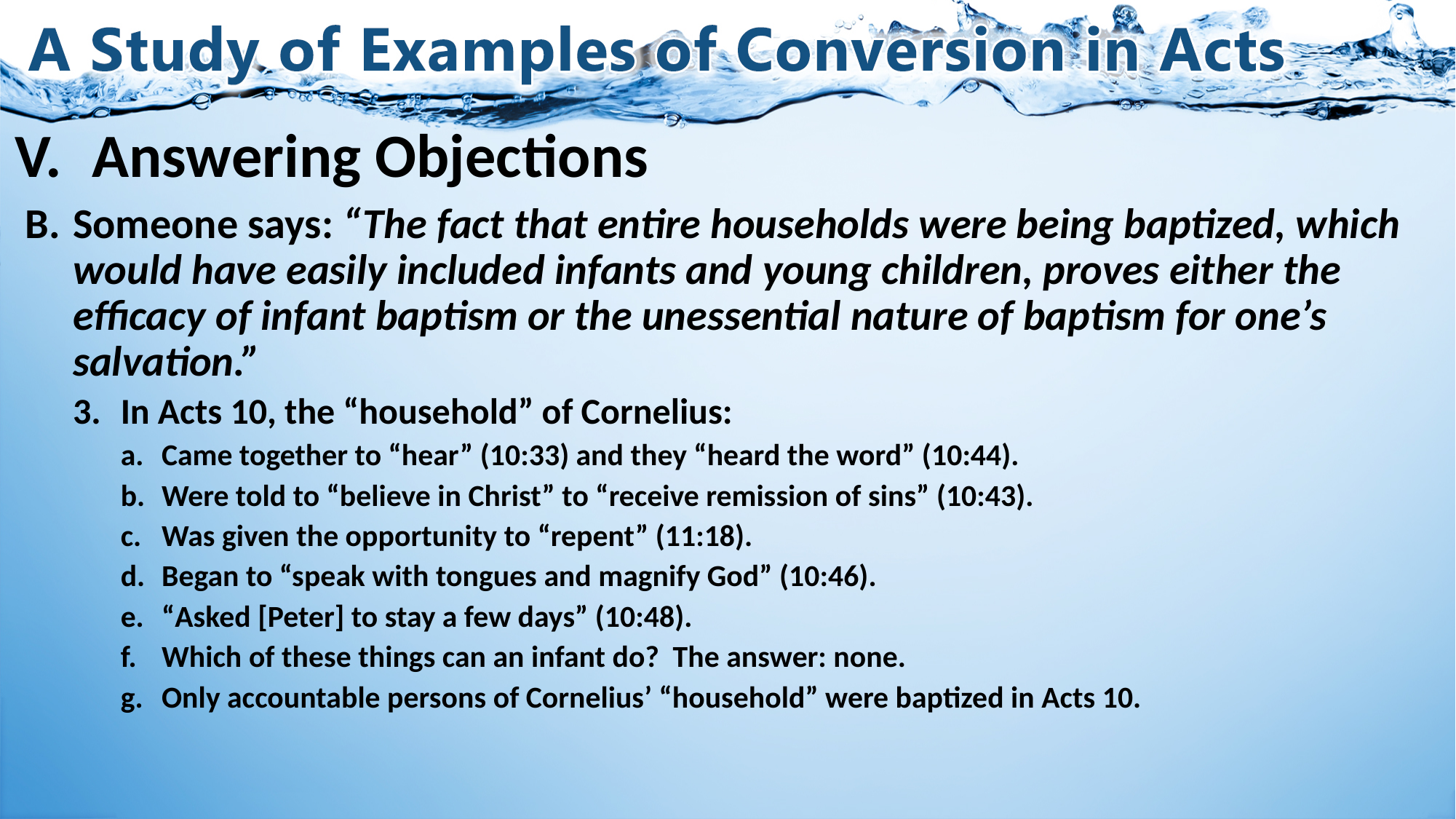

# V.	Answering Objections
Someone says: “The fact that entire households were being baptized, which would have easily included infants and young children, proves either the efficacy of infant baptism or the unessential nature of baptism for one’s salvation.”
In Acts 10, the “household” of Cornelius:
Came together to “hear” (10:33) and they “heard the word” (10:44).
Were told to “believe in Christ” to “receive remission of sins” (10:43).
Was given the opportunity to “repent” (11:18).
Began to “speak with tongues and magnify God” (10:46).
“Asked [Peter] to stay a few days” (10:48).
Which of these things can an infant do?  The answer: none.
Only accountable persons of Cornelius’ “household” were baptized in Acts 10.